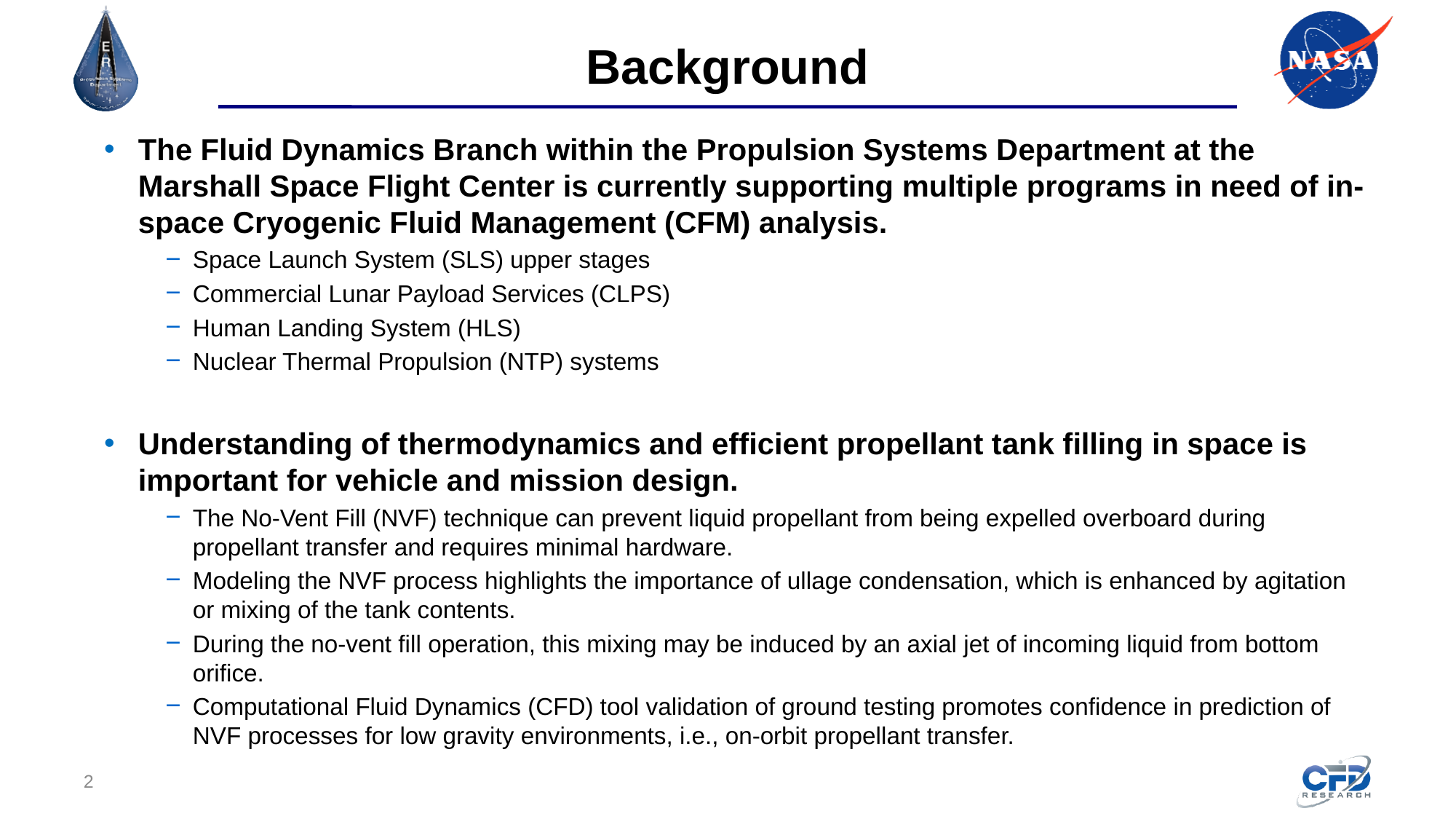

# Background
The Fluid Dynamics Branch within the Propulsion Systems Department at the Marshall Space Flight Center is currently supporting multiple programs in need of in-space Cryogenic Fluid Management (CFM) analysis.
Space Launch System (SLS) upper stages
Commercial Lunar Payload Services (CLPS)
Human Landing System (HLS)
Nuclear Thermal Propulsion (NTP) systems

Understanding of thermodynamics and efficient propellant tank filling in space is important for vehicle and mission design.
The No-Vent Fill (NVF) technique can prevent liquid propellant from being expelled overboard during propellant transfer and requires minimal hardware.
Modeling the NVF process highlights the importance of ullage condensation, which is enhanced by agitation or mixing of the tank contents.
During the no-vent fill operation, this mixing may be induced by an axial jet of incoming liquid from bottom orifice.
Computational Fluid Dynamics (CFD) tool validation of ground testing promotes confidence in prediction of NVF processes for low gravity environments, i.e., on-orbit propellant transfer.
2